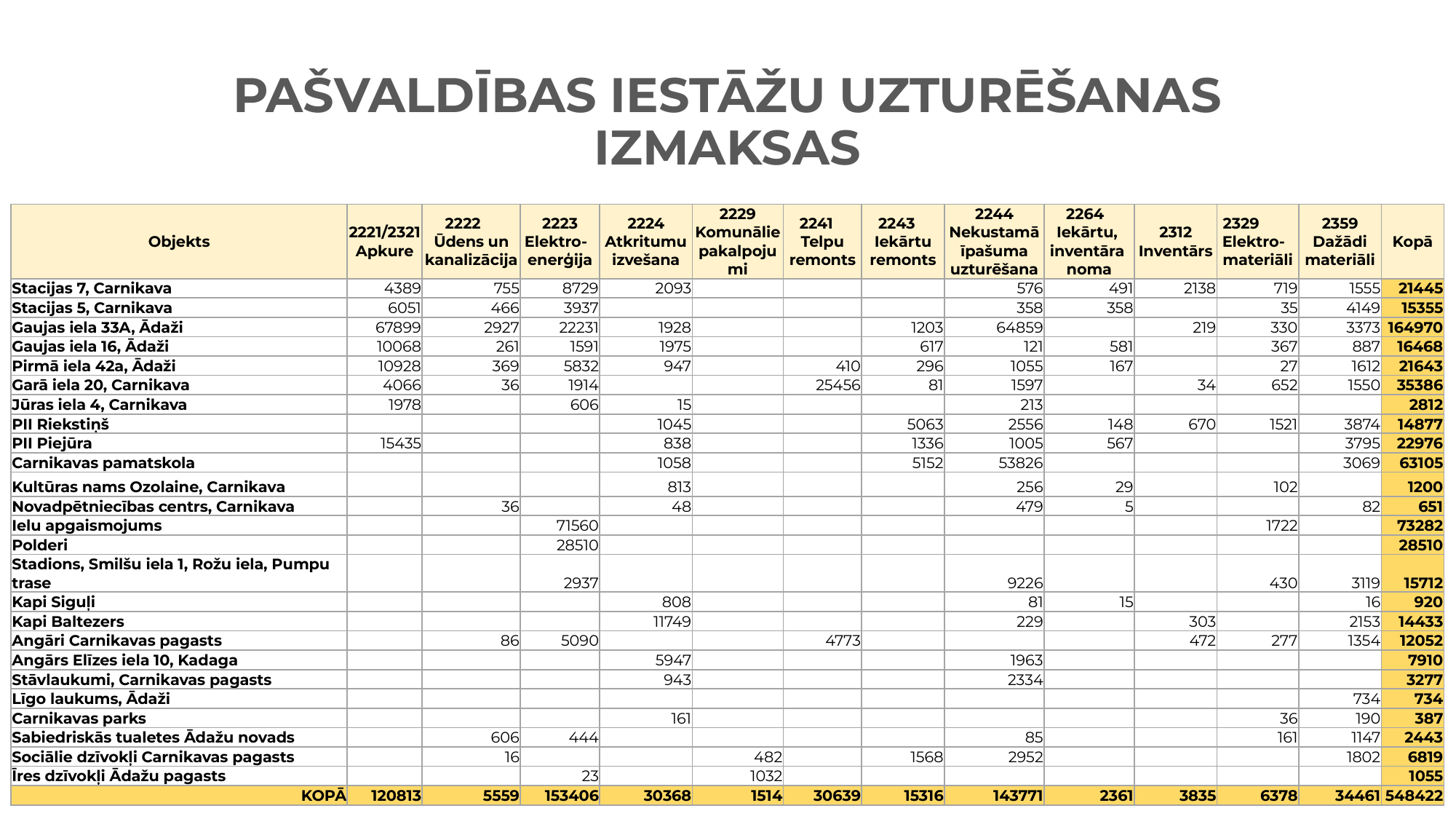

# Pašvaldības iestāžu uzturēšanas izmaksas
| Objekts | 2221/2321 Apkure | 2222 Ūdens un kanalizācija | 2223 Elektro- enerģija | 2224 Atkritumu izvešana | 2229 Komunālie pakalpojumi | 2241 Telpu remonts | 2243 Iekārtu remonts | 2244 Nekustamā īpašuma uzturēšana | 2264 Iekārtu, inventāra noma | 2312 Inventārs | 2329 Elektro- materiāli | 2359 Dažādi materiāli | Kopā |
| --- | --- | --- | --- | --- | --- | --- | --- | --- | --- | --- | --- | --- | --- |
| Stacijas 7, Carnikava | 4389 | 755 | 8729 | 2093 |  |  |  | 576 | 491 | 2138 | 719 | 1555 | 21445 |
| Stacijas 5, Carnikava | 6051 | 466 | 3937 |  |  |  |  | 358 | 358 |  | 35 | 4149 | 15355 |
| Gaujas iela 33A, Ādaži | 67899 | 2927 | 22231 | 1928 |  |  | 1203 | 64859 |  | 219 | 330 | 3373 | 164970 |
| Gaujas iela 16, Ādaži | 10068 | 261 | 1591 | 1975 |  |  | 617 | 121 | 581 |  | 367 | 887 | 16468 |
| Pirmā iela 42a, Ādaži | 10928 | 369 | 5832 | 947 |  | 410 | 296 | 1055 | 167 |  | 27 | 1612 | 21643 |
| Garā iela 20, Carnikava | 4066 | 36 | 1914 |  |  | 25456 | 81 | 1597 |  | 34 | 652 | 1550 | 35386 |
| Jūras iela 4, Carnikava | 1978 |  | 606 | 15 |  |  |  | 213 |  |  |  |  | 2812 |
| PII Riekstiņš |  |  |  | 1045 |  |  | 5063 | 2556 | 148 | 670 | 1521 | 3874 | 14877 |
| PII Piejūra | 15435 |  |  | 838 |  |  | 1336 | 1005 | 567 |  |  | 3795 | 22976 |
| Carnikavas pamatskola |  |  |  | 1058 |  |  | 5152 | 53826 |  |  |  | 3069 | 63105 |
| Kultūras nams Ozolaine, Carnikava |  |  |  | 813 |  |  |  | 256 | 29 |  | 102 |  | 1200 |
| Novadpētniecības centrs, Carnikava |  | 36 |  | 48 |  |  |  | 479 | 5 |  |  | 82 | 651 |
| Ielu apgaismojums |  |  | 71560 |  |  |  |  |  |  |  | 1722 |  | 73282 |
| Polderi |  |  | 28510 |  |  |  |  |  |  |  |  |  | 28510 |
| Stadions, Smilšu iela 1, Rožu iela, Pumpu trase |  |  | 2937 |  |  |  |  | 9226 |  |  | 430 | 3119 | 15712 |
| Kapi Siguļi |  |  |  | 808 |  |  |  | 81 | 15 |  |  | 16 | 920 |
| Kapi Baltezers |  |  |  | 11749 |  |  |  | 229 |  | 303 |  | 2153 | 14433 |
| Angāri Carnikavas pagasts |  | 86 | 5090 |  |  | 4773 |  |  |  | 472 | 277 | 1354 | 12052 |
| Angārs Elīzes iela 10, Kadaga |  |  |  | 5947 |  |  |  | 1963 |  |  |  |  | 7910 |
| Stāvlaukumi, Carnikavas pagasts |  |  |  | 943 |  |  |  | 2334 |  |  |  |  | 3277 |
| Līgo laukums, Ādaži |  |  |  |  |  |  |  |  |  |  |  | 734 | 734 |
| Carnikavas parks |  |  |  | 161 |  |  |  |  |  |  | 36 | 190 | 387 |
| Sabiedriskās tualetes Ādažu novads |  | 606 | 444 |  |  |  |  | 85 |  |  | 161 | 1147 | 2443 |
| Sociālie dzīvokļi Carnikavas pagasts |  | 16 |  |  | 482 |  | 1568 | 2952 |  |  |  | 1802 | 6819 |
| Īres dzīvokļi Ādažu pagasts |  |  | 23 |  | 1032 |  |  |  |  |  |  |  | 1055 |
| KOPĀ | 120813 | 5559 | 153406 | 30368 | 1514 | 30639 | 15316 | 143771 | 2361 | 3835 | 6378 | 34461 | 548422 |
6